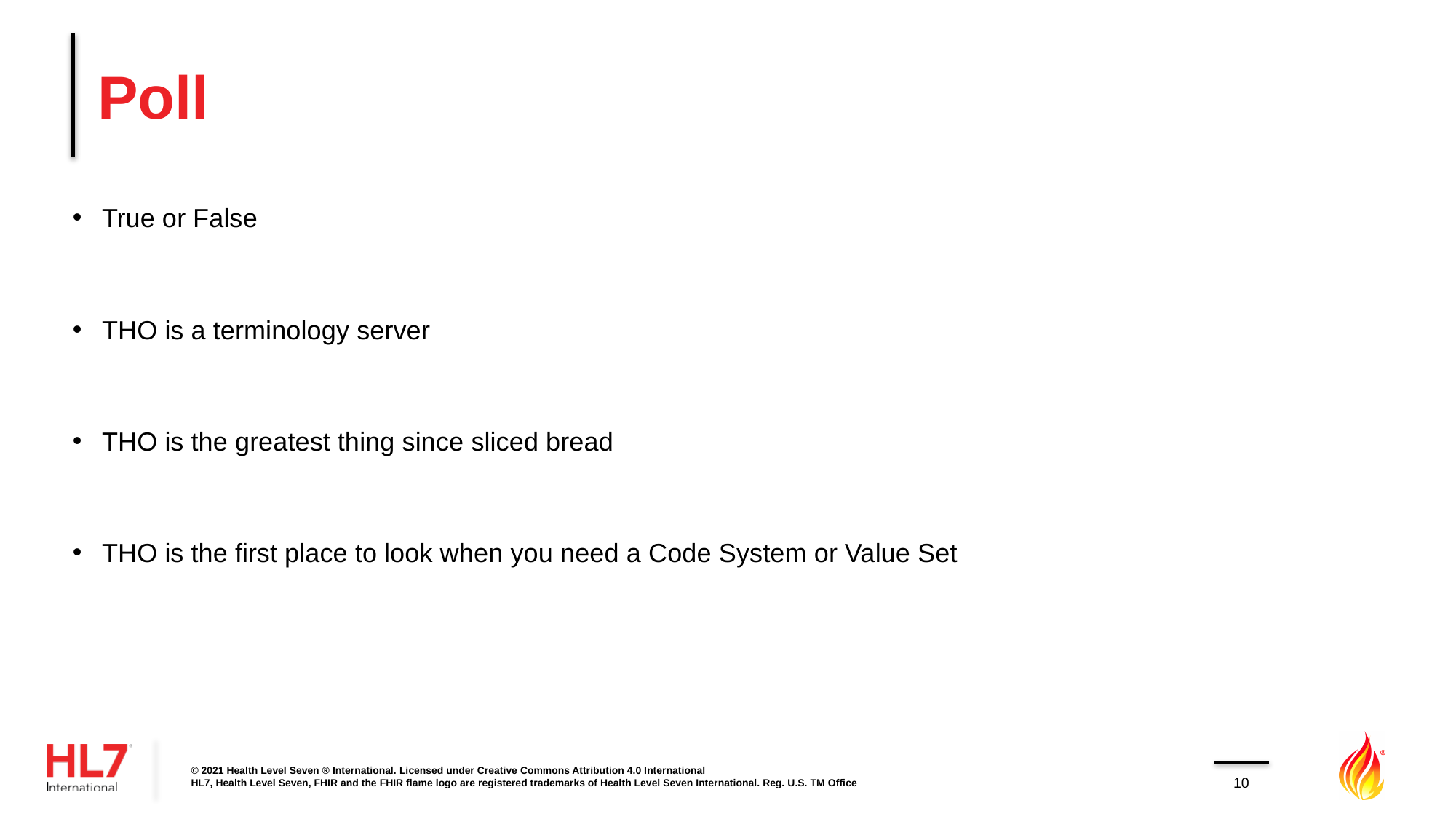

# Poll
True or False

THO is a terminology server

THO is the greatest thing since sliced bread

THO is the first place to look when you need a Code System or Value Set

© 2021 Health Level Seven ® International. Licensed under Creative Commons Attribution 4.0 International
HL7, Health Level Seven, FHIR and the FHIR flame logo are registered trademarks of Health Level Seven International. Reg. U.S. TM Office
10